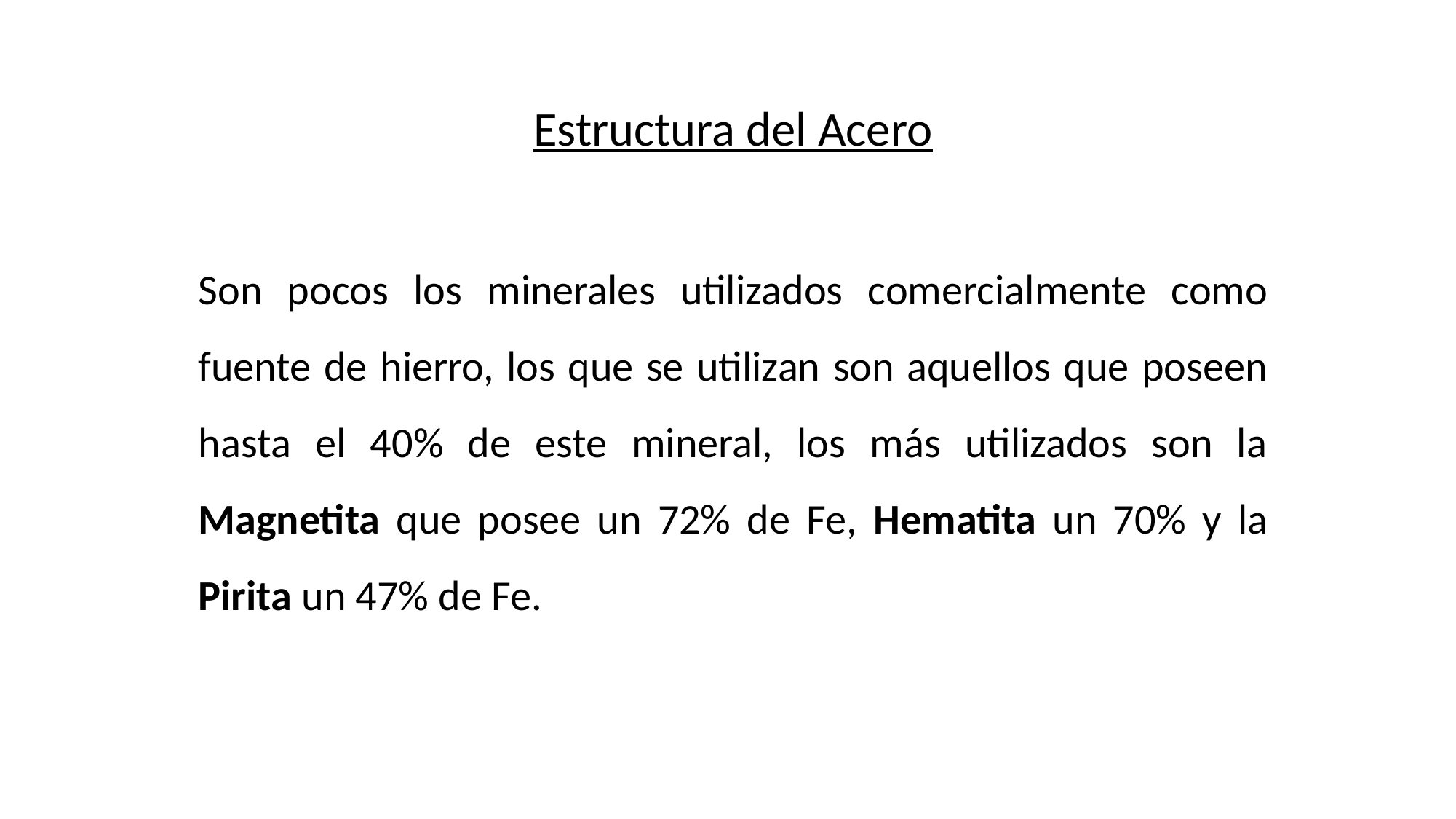

# Estructura del Acero
Son pocos los minerales utilizados comercialmente como fuente de hierro, los que se utilizan son aquellos que poseen hasta el 40% de este mineral, los más utilizados son la Magnetita que posee un 72% de Fe, Hematita un 70% y la Pirita un 47% de Fe.